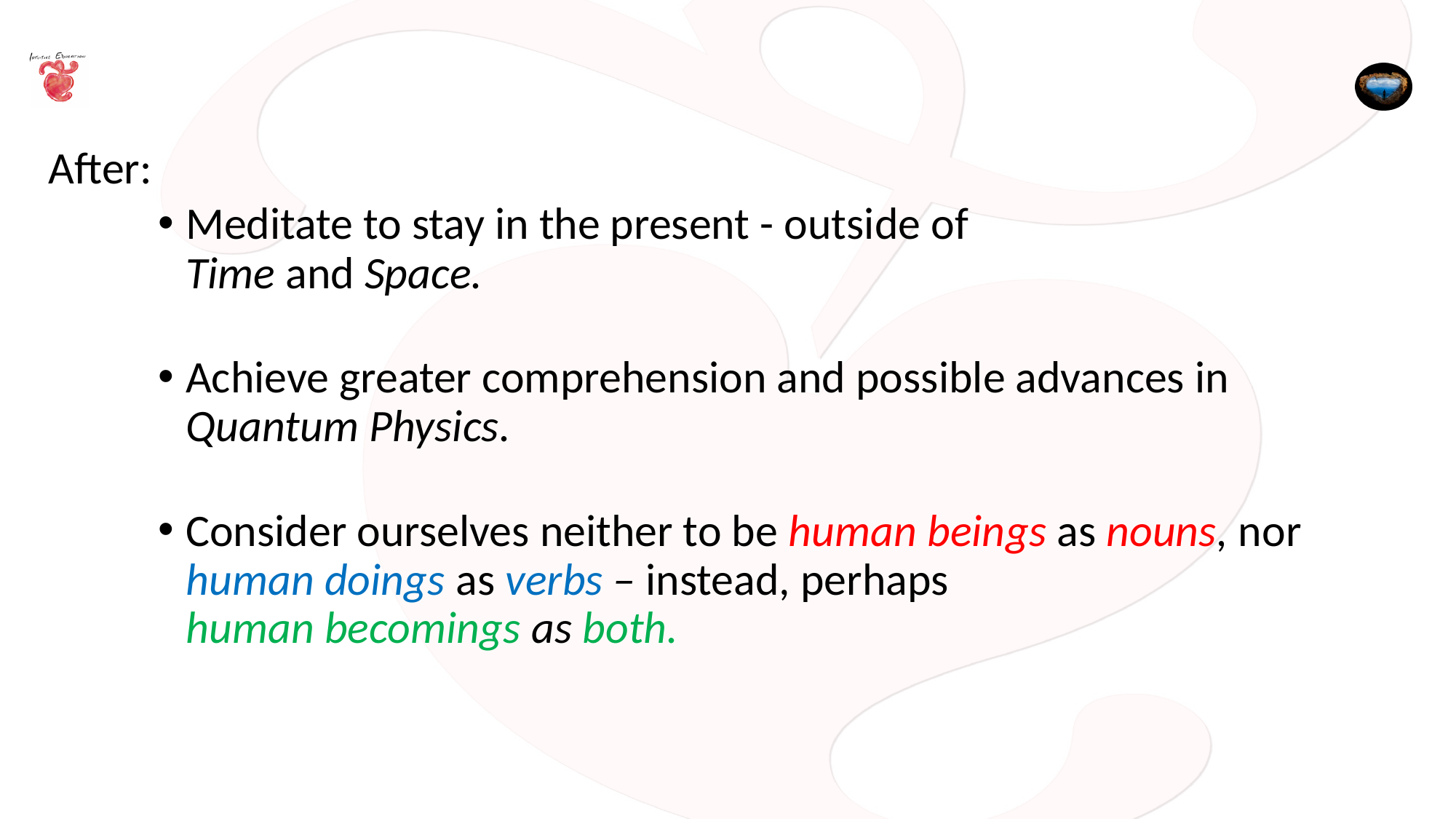

After:
Meditate to stay in the present - outside of
Time and Space.
Achieve greater comprehension and possible advances in Quantum Physics.
Consider ourselves neither to be human beings as nouns, nor human doings as verbs – instead, perhaps
human becomings as both.